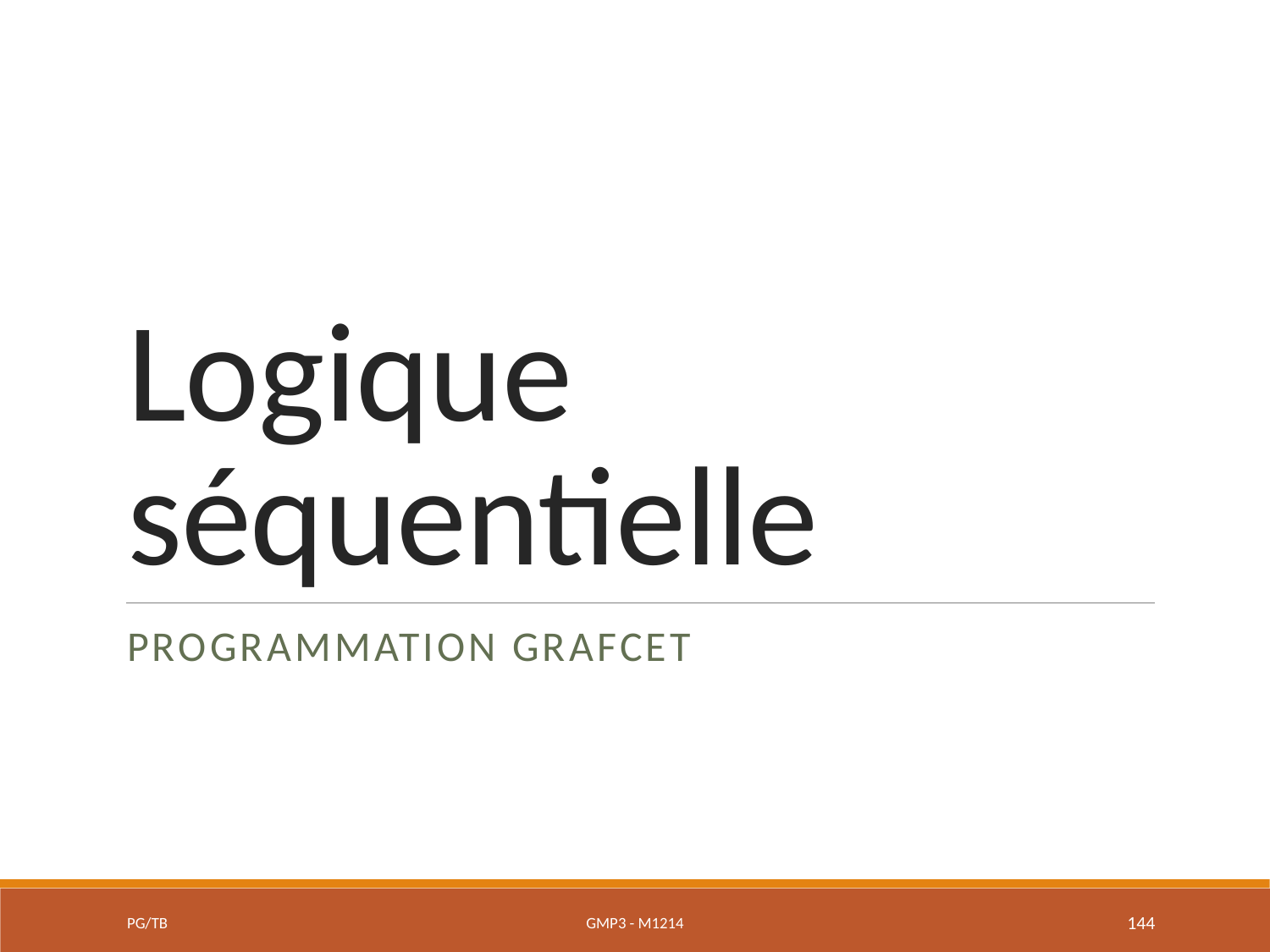

# Logique séquentielle
Programmation grafcet
PG/TB
GMP3 - M1214
144